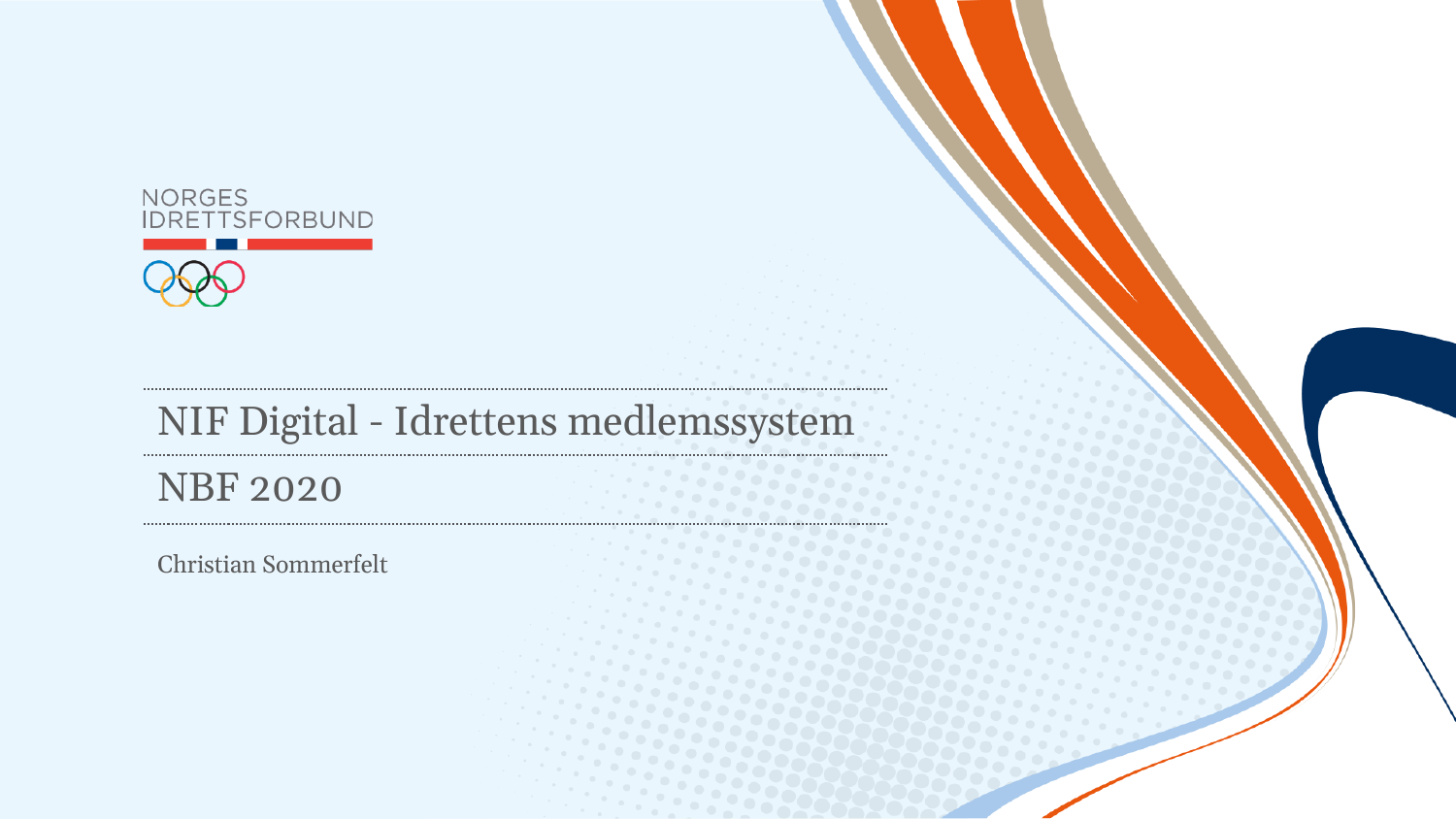

NIF Digital - Idrettens medlemssystem
NBF 2020
Christian Sommerfelt